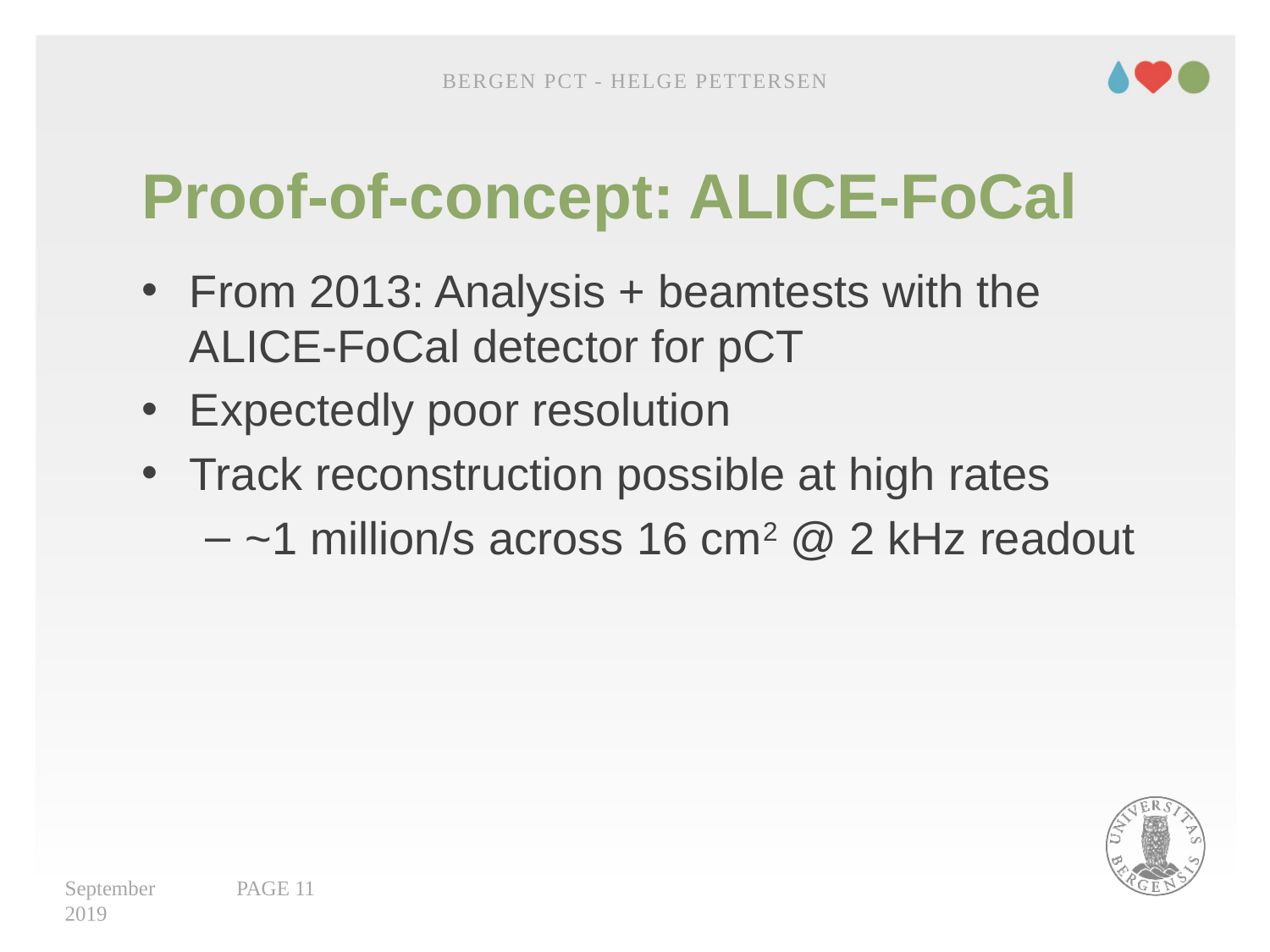

Bergen pCT - Helge Pettersen
# Proof-of-concept: ALICE-FoCal
From 2013: Analysis + beamtests with the ALICE-FoCal detector for pCT
Expectedly poor resolution
Track reconstruction possible at high rates
~1 million/s across 16 cm2 @ 2 kHz readout
September 2019
PAGE 11